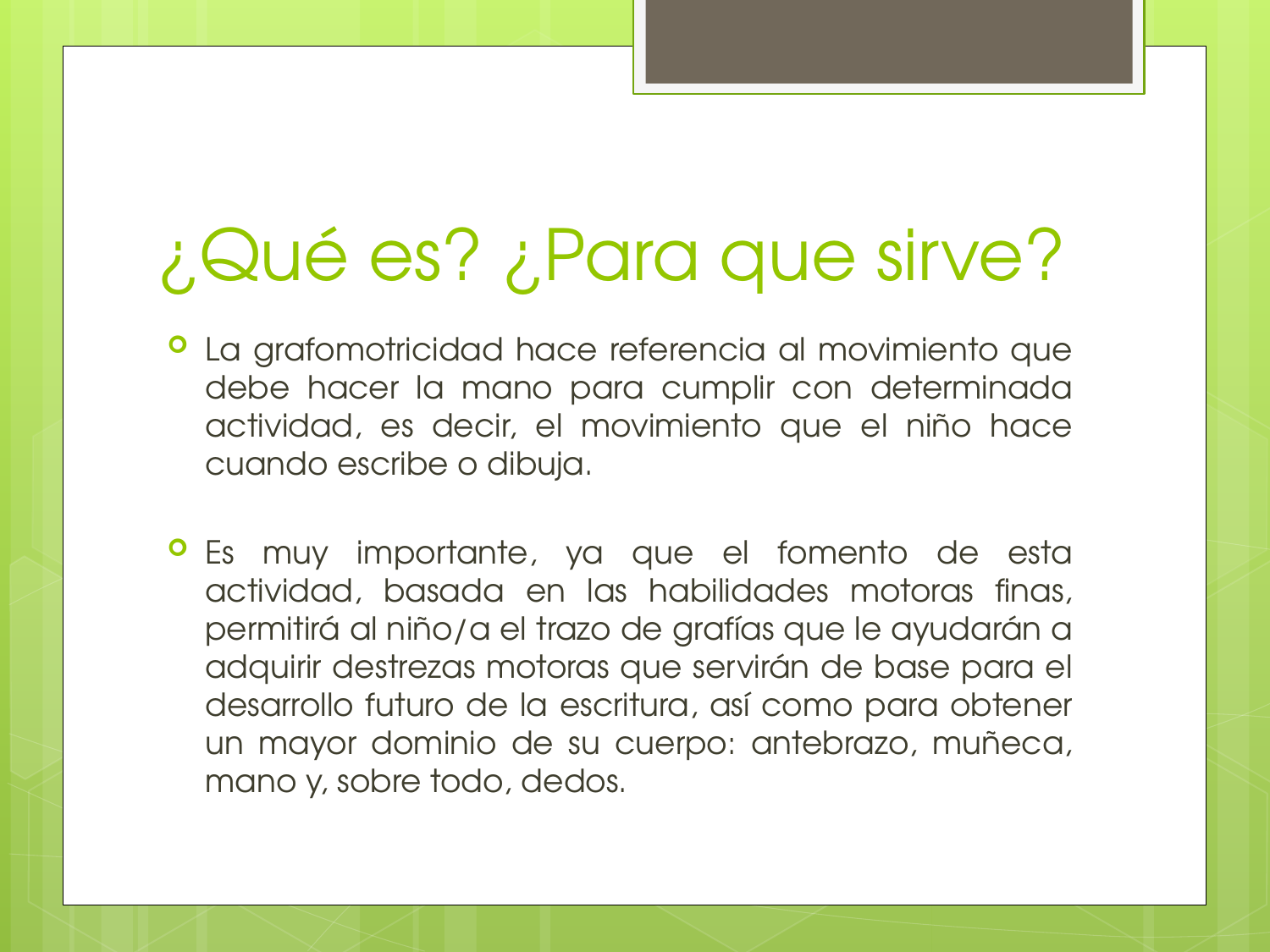

# ¿Qué es? ¿Para que sirve?
La grafomotricidad hace referencia al movimiento que debe hacer la mano para cumplir con determinada actividad, es decir, el movimiento que el niño hace cuando escribe o dibuja.

Es muy importante, ya que el fomento de esta actividad, basada en las habilidades motoras finas, permitirá al niño/a el trazo de grafías que le ayudarán a adquirir destrezas motoras que servirán de base para el desarrollo futuro de la escritura, así como para obtener un mayor dominio de su cuerpo: antebrazo, muñeca, mano y, sobre todo, dedos.